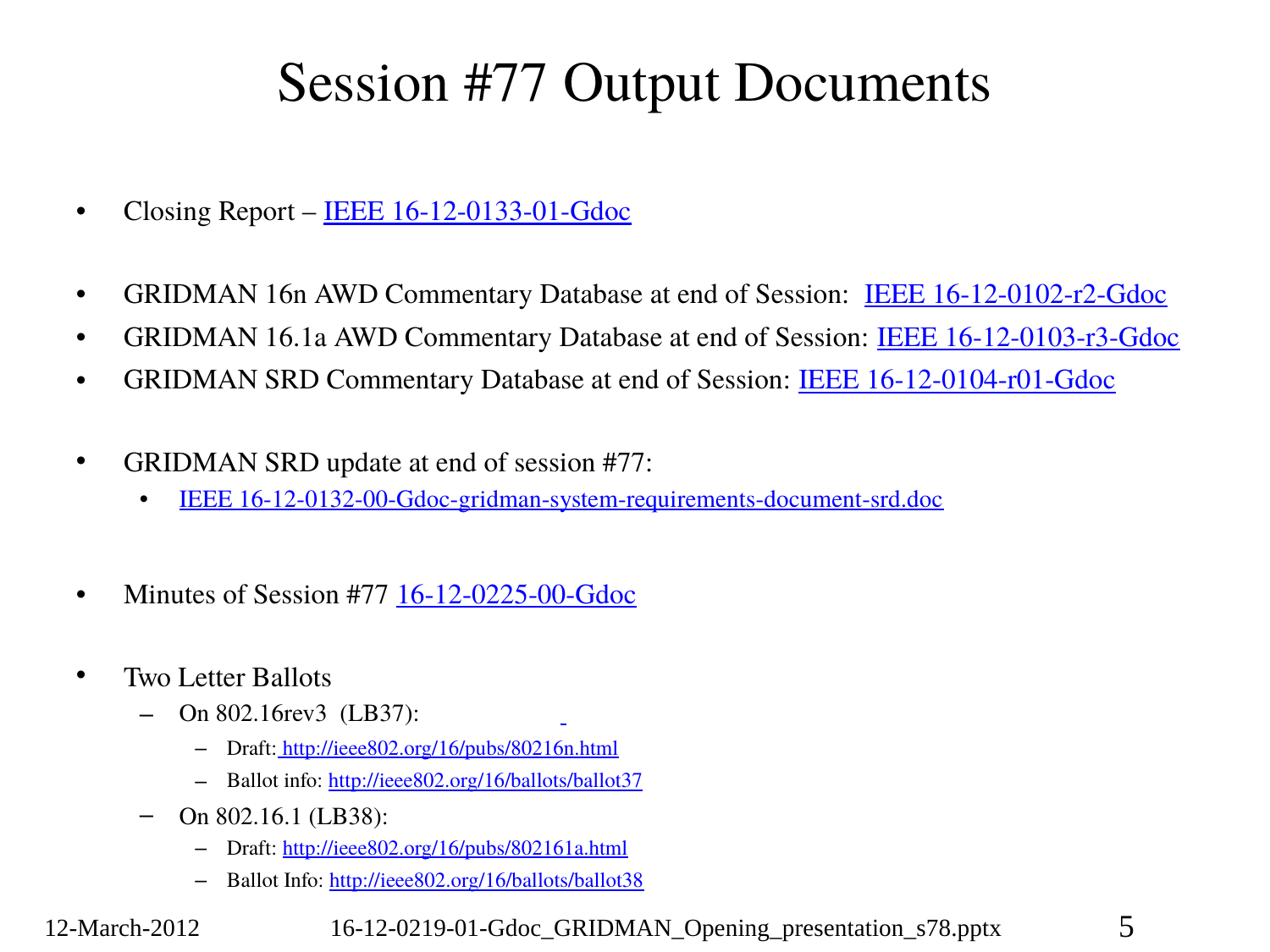

# Session #77 Output Documents
Closing Report – IEEE 16-12-0133-01-Gdoc

GRIDMAN 16n AWD Commentary Database at end of Session:  IEEE 16-12-0102-r2-Gdoc
GRIDMAN 16.1a AWD Commentary Database at end of Session: IEEE 16-12-0103-r3-Gdoc
GRIDMAN SRD Commentary Database at end of Session: IEEE 16-12-0104-r01-Gdoc

GRIDMAN SRD update at end of session #77:
IEEE 16-12-0132-00-Gdoc-gridman-system-requirements-document-srd.doc

Minutes of Session #77 16-12-0225-00-Gdoc

Two Letter Ballots
On 802.16rev3  (LB37):
Draft: http://ieee802.org/16/pubs/80216n.html
Ballot info: http://ieee802.org/16/ballots/ballot37
On 802.16.1 (LB38):
Draft: http://ieee802.org/16/pubs/802161a.html
Ballot Info: http://ieee802.org/16/ballots/ballot38